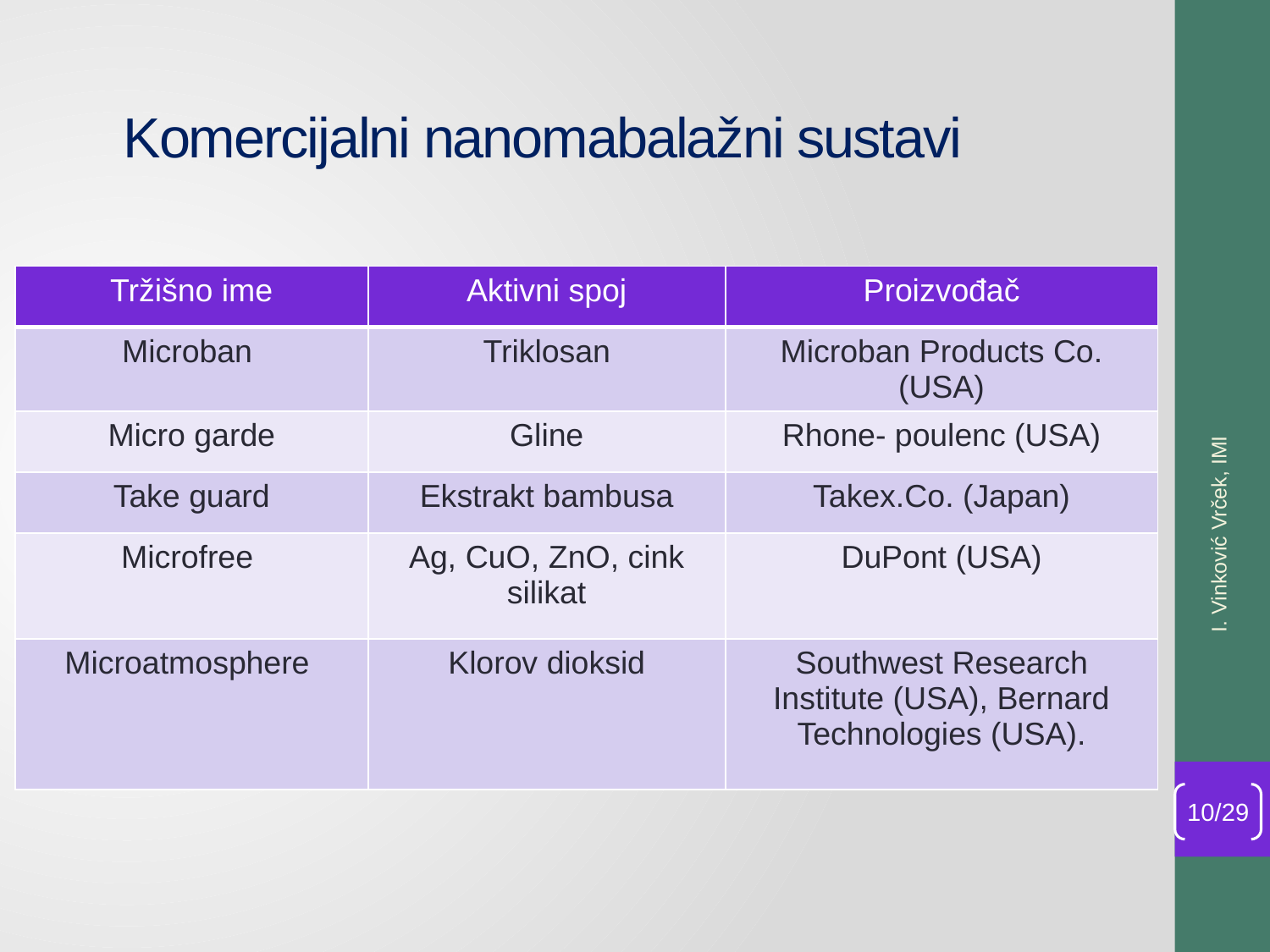

# Komercijalni nanomabalažni sustavi
| Tržišno ime | Aktivni spoj | Proizvođač |
| --- | --- | --- |
| Microban | Triklosan | Microban Products Co.(USA) |
| Micro garde | Gline | Rhone- poulenc (USA) |
| Take guard | Ekstrakt bambusa | Takex.Co. (Japan) |
| Microfree | Ag, CuO, ZnO, cink silikat | DuPont (USA) |
| Microatmosphere | Klorov dioksid | Southwest Research Institute (USA), Bernard Technologies (USA). |
I. Vinković Vrček, IMI
10/29